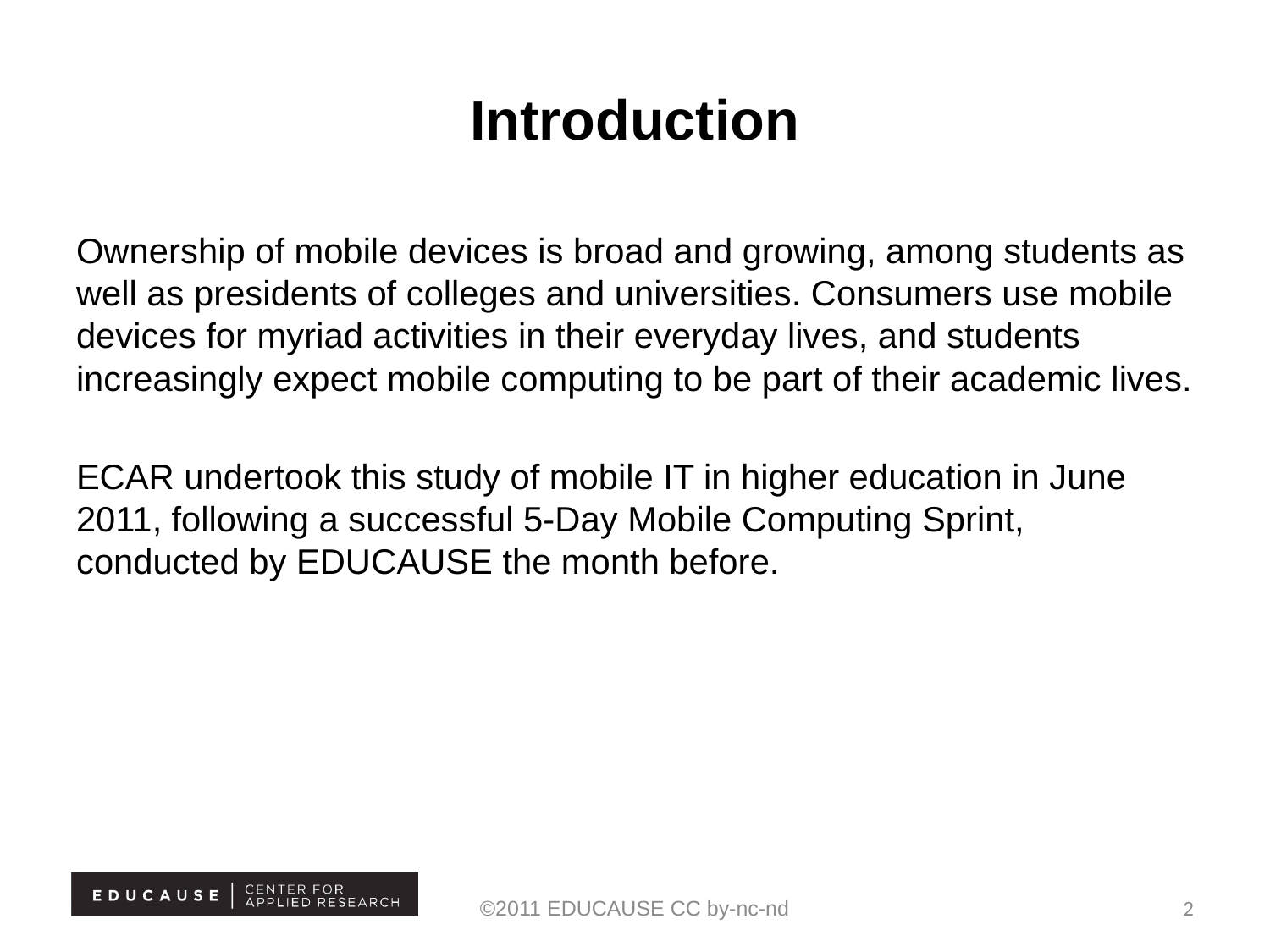

# Introduction
Ownership of mobile devices is broad and growing, among students as well as presidents of colleges and universities. Consumers use mobile devices for myriad activities in their everyday lives, and students increasingly expect mobile computing to be part of their academic lives.

ECAR undertook this study of mobile IT in higher education in June 2011, following a successful 5-Day Mobile Computing Sprint, conducted by EDUCAUSE the month before.

©2011 EDUCAUSE CC by-nc-nd
2